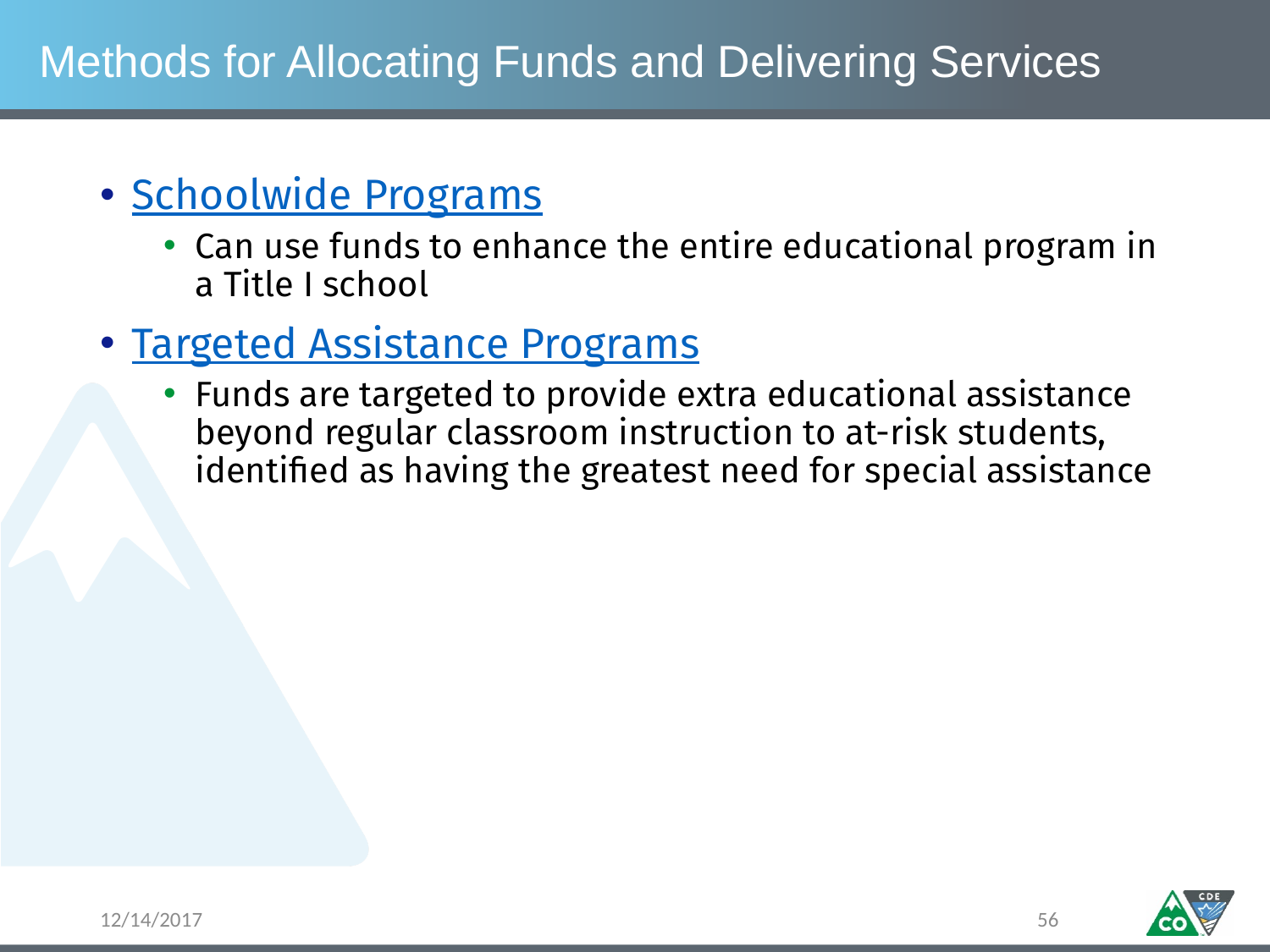

# Methods for Allocating Funds and Delivering Services
Schoolwide Programs
Can use funds to enhance the entire educational program in a Title I school
Targeted Assistance Programs
Funds are targeted to provide extra educational assistance beyond regular classroom instruction to at-risk students, identified as having the greatest need for special assistance